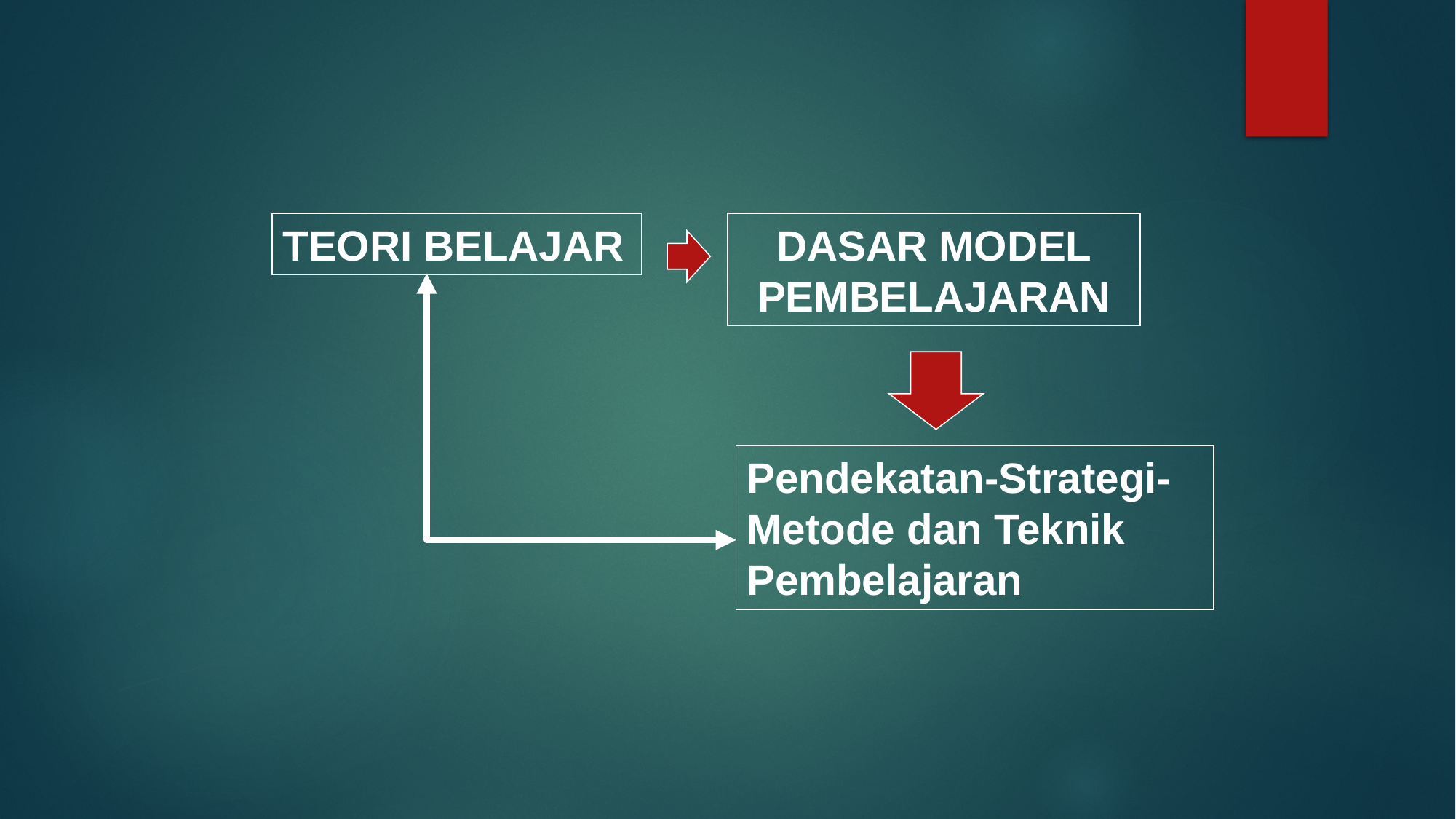

TEORI BELAJAR
DASAR MODEL PEMBELAJARAN

Pendekatan-Strategi-Metode dan Teknik Pembelajaran